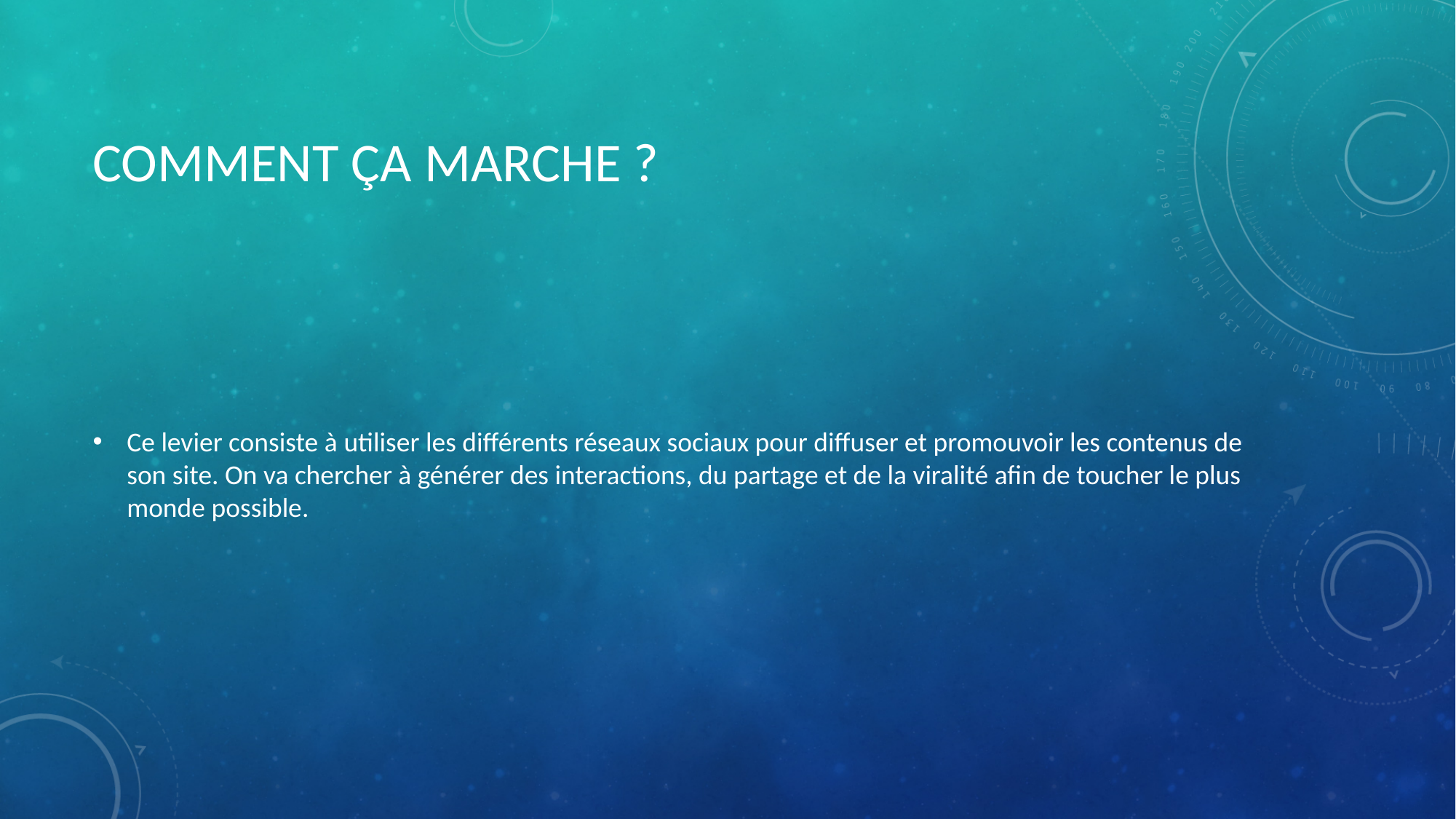

# COMMENT ÇA MARCHE ?
Ce levier consiste à utiliser les différents réseaux sociaux pour diffuser et promouvoir les contenus de son site. On va chercher à générer des interactions, du partage et de la viralité afin de toucher le plus monde possible.